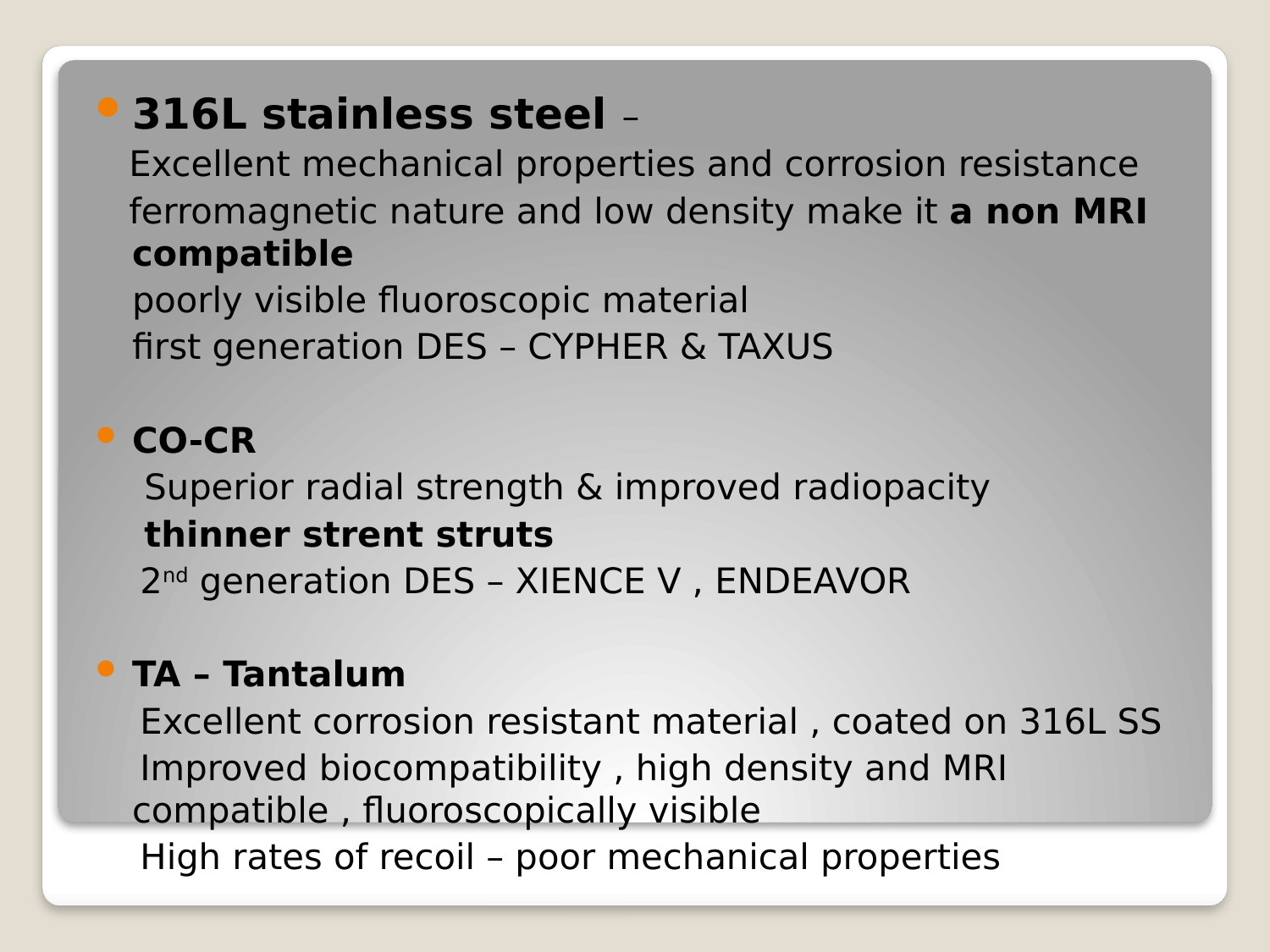

316L stainless steel –
   Excellent mechanical properties and corrosion resistance
   ferromagnetic nature and low density make it a non MRI compatible
   poorly visible fluoroscopic material
   first generation DES – CYPHER & TAXUS

CO-CR
    Superior radial strength & improved radiopacity
    thinner strent struts
    2nd generation DES – XIENCE V , ENDEAVOR

TA – Tantalum
    Excellent corrosion resistant material , coated on 316L SS
    Improved biocompatibility , high density and MRI compatible , fluoroscopically visible
    High rates of recoil – poor mechanical properties

#